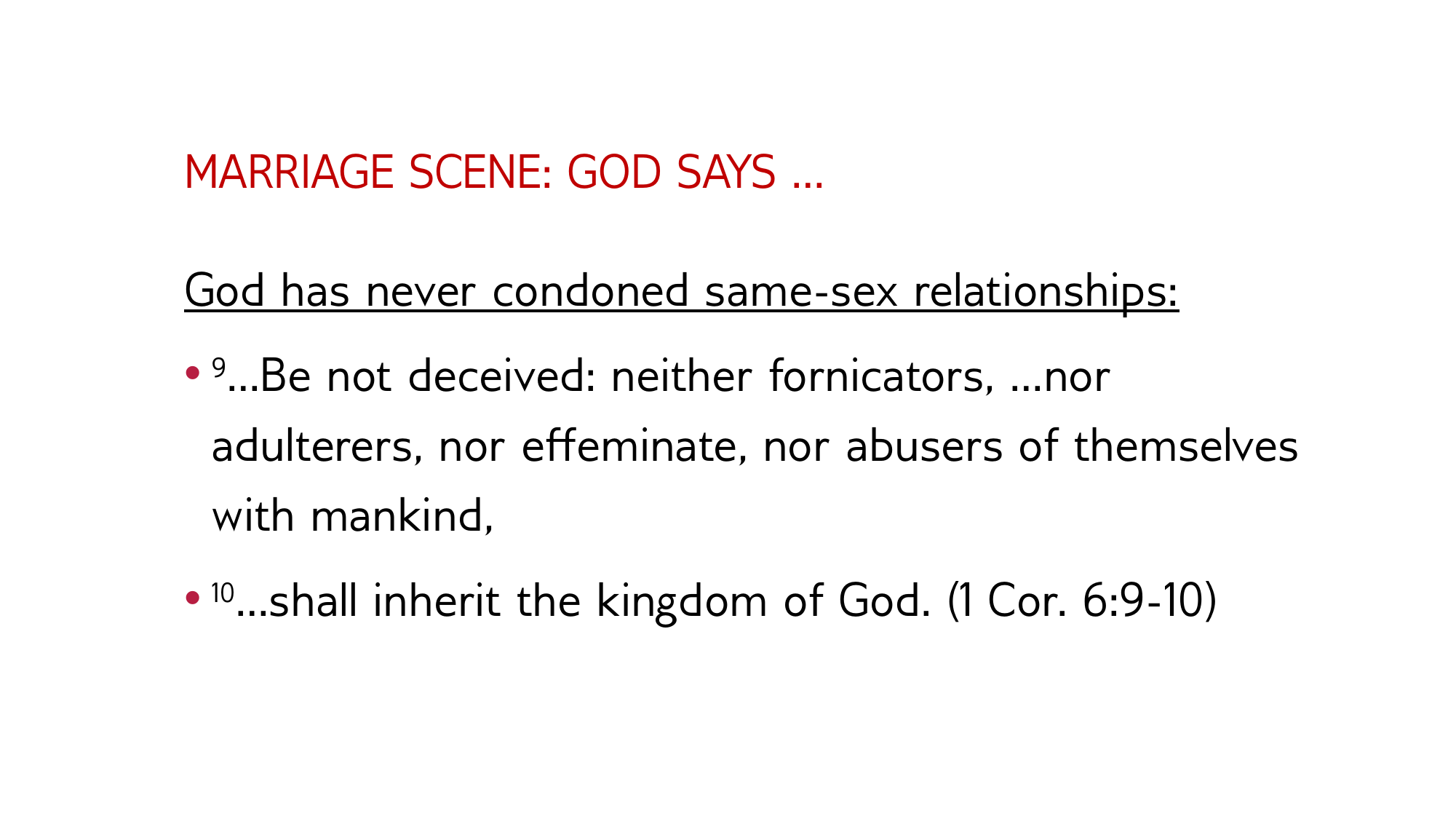

# Marriage SCENE: GOD SAYS …
God has never condoned same-sex relationships:
9…Be not deceived: neither fornicators, …nor adulterers, nor effeminate, nor abusers of themselves with mankind,
10…shall inherit the kingdom of God. (1 Cor. 6:9-10)

Instructor: Rev (Dr) Jonathan Ang